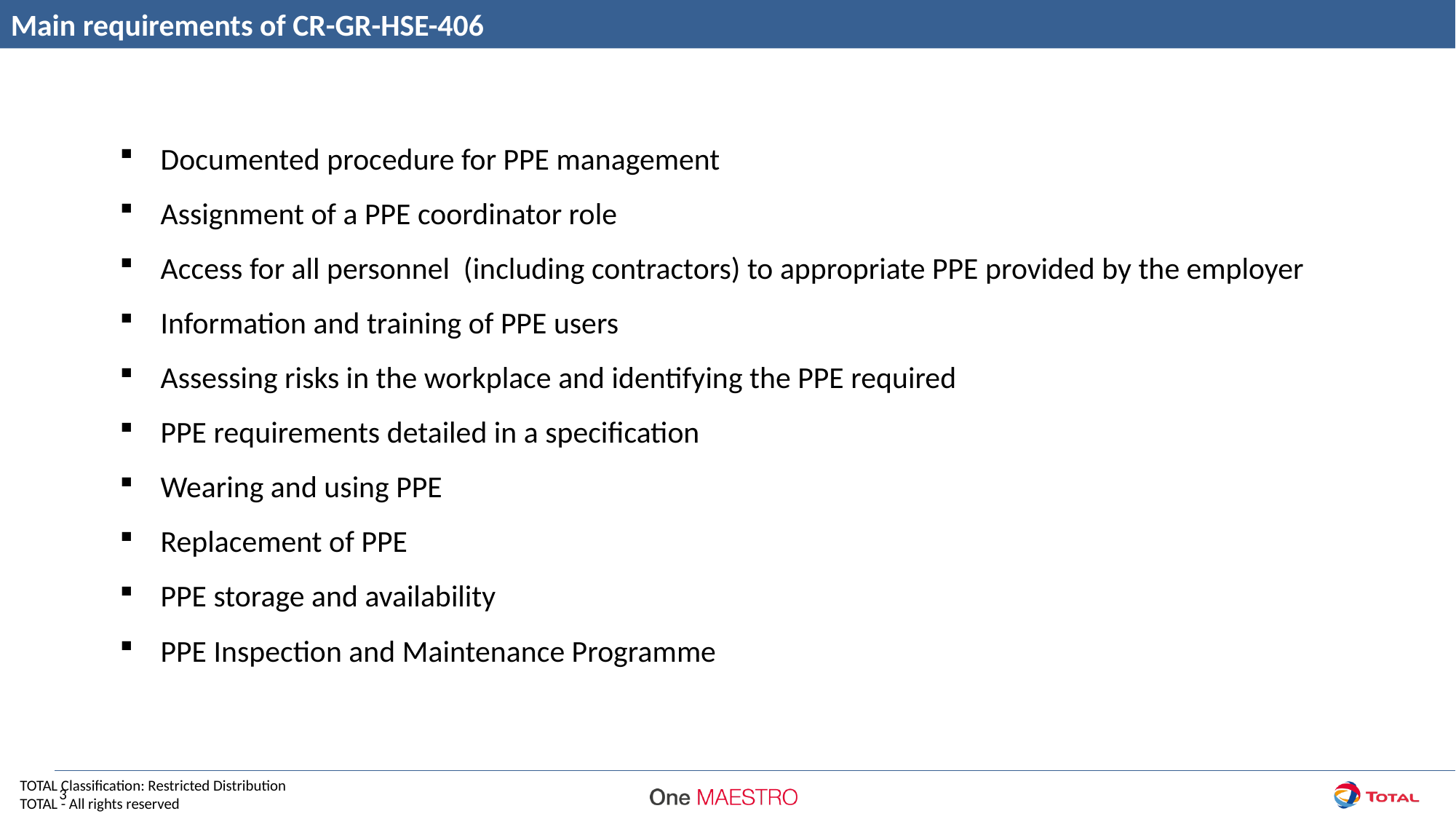

Main requirements of CR-GR-HSE-406
Documented procedure for PPE management
Assignment of a PPE coordinator role
Access for all personnel  (including contractors) to appropriate PPE provided by the employer
Information and training of PPE users
Assessing risks in the workplace and identifying the PPE required
PPE requirements detailed in a specification
Wearing and using PPE
Replacement of PPE
PPE storage and availability
PPE Inspection and Maintenance Programme